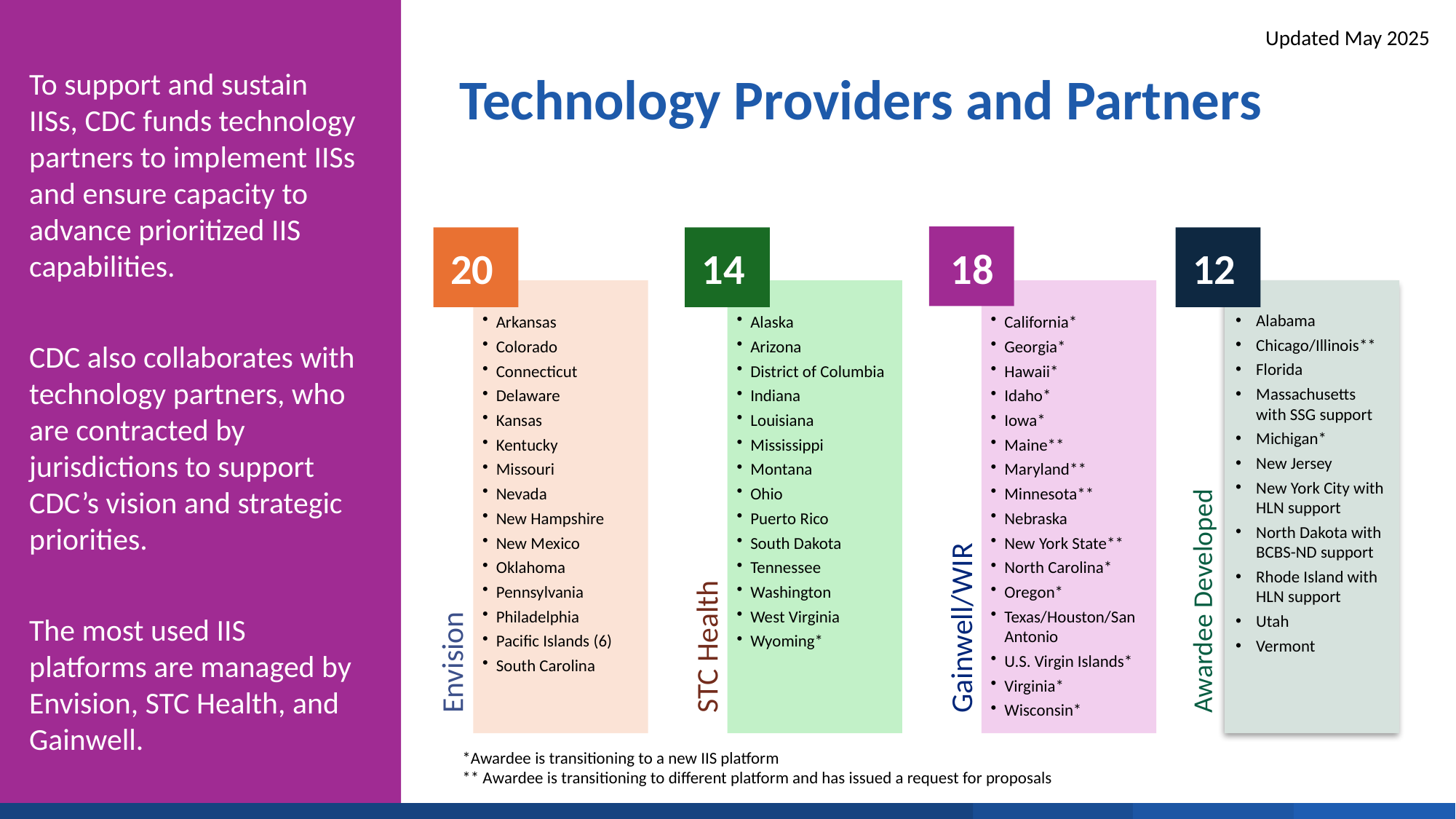

# Technology Providers and Partners

Updated May 2025
To support and sustain IISs, CDC funds technology partners to implement IISs and ensure capacity to advance prioritized IIS capabilities.

CDC also collaborates with technology partners, who are contracted by jurisdictions to support CDC’s vision and strategic priorities.

The most used IIS platforms are managed by Envision, STC Health, and Gainwell.

12

20
14
18
California*
Georgia*
Hawaii*
Idaho*
Iowa*
Maine**
Maryland**
Minnesota**
Nebraska
New York State**
North Carolina*
Oregon*
Texas/Houston/San Antonio
U.S. Virgin Islands*
Virginia*
Wisconsin*
Arkansas
Colorado
Connecticut
Delaware
Kansas
Kentucky
Missouri
Nevada
New Hampshire
New Mexico
Oklahoma
Pennsylvania
Philadelphia
Pacific Islands (6)
South Carolina
Alaska
Arizona
District of Columbia
Indiana
Louisiana
Mississippi
Montana
Ohio
Puerto Rico
South Dakota
Tennessee
Washington
West Virginia
Wyoming*

Alabama
Chicago/Illinois**
Florida
Massachusetts with SSG support
Michigan*
New Jersey
New York City with HLN support
North Dakota with BCBS-ND support
Rhode Island with HLN support
Utah
Vermont

Awardee Developed
Gainwell/WIR
STC Health
Envision
*Awardee is transitioning to a new IIS platform
** Awardee is transitioning to different platform and has issued a request for proposals